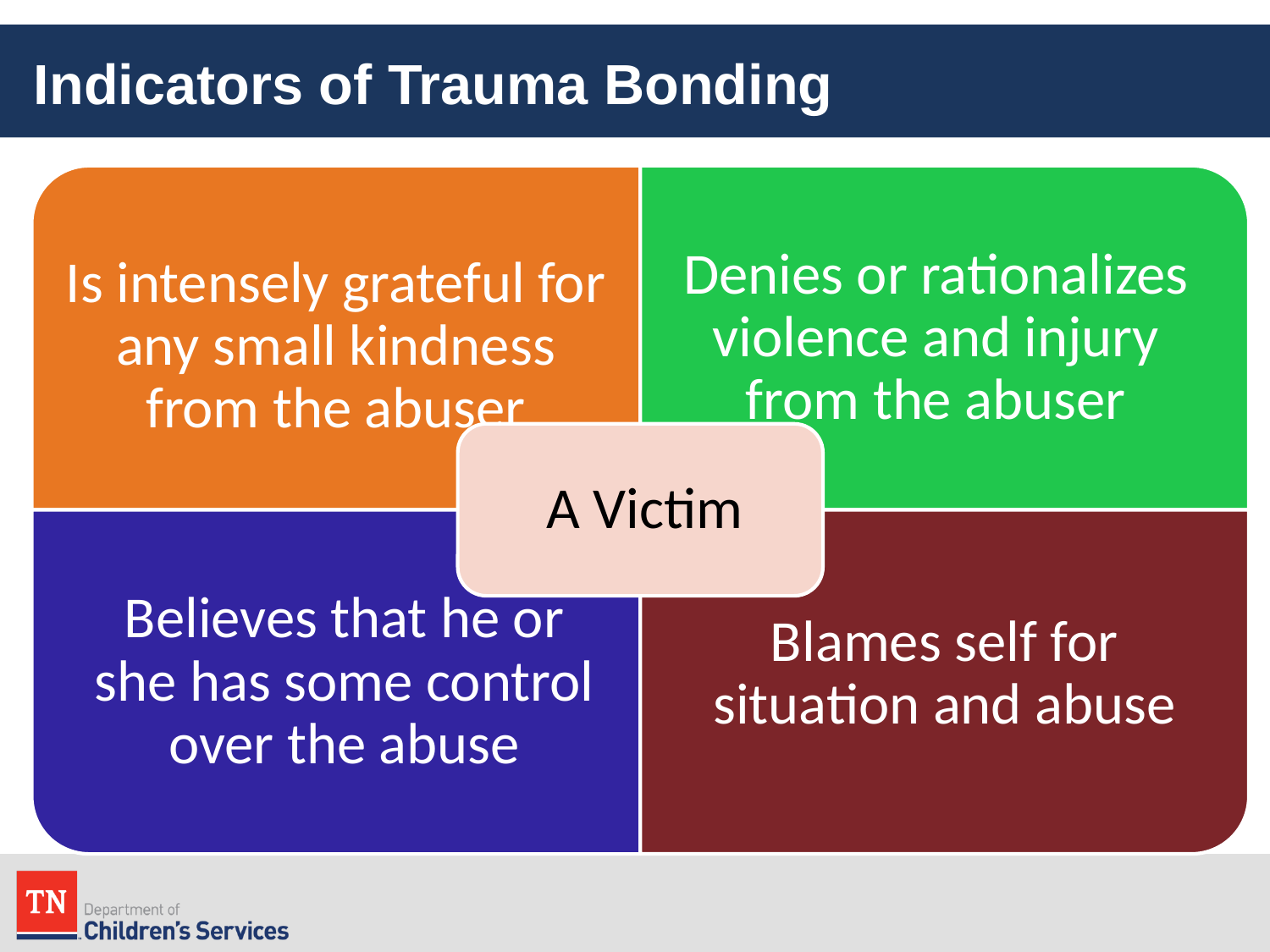

# Indicators of Trauma Bonding
Is intensely grateful for any small kindness from the abuser
Denies or rationalizes violence and injury from the abuser
Believes that he or she has some control over the abuse
Blames self for situation and abuse
A Victim